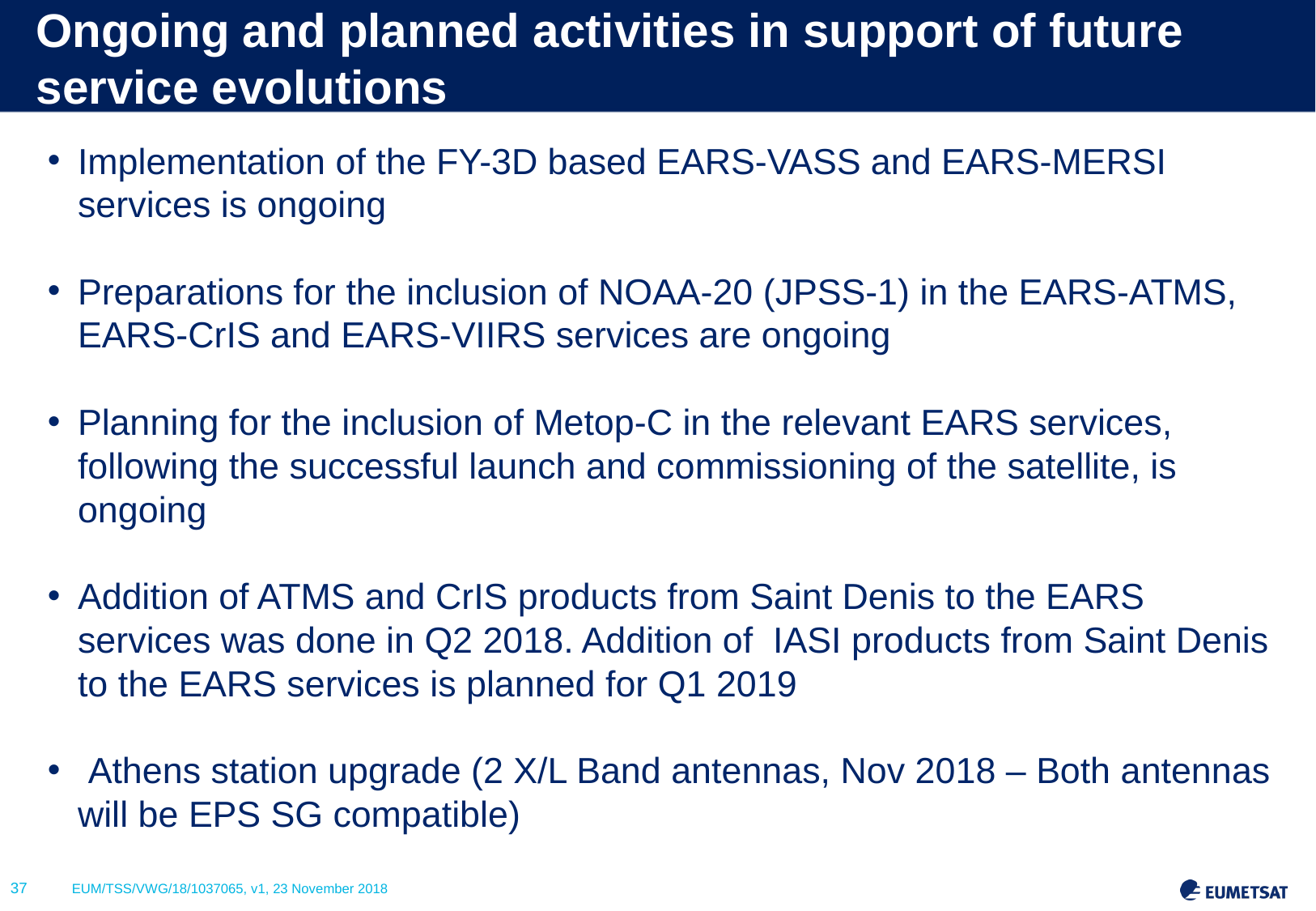

# Ongoing and planned activities in support of future service evolutions
Implementation of the FY-3D based EARS-VASS and EARS-MERSI services is ongoing

Preparations for the inclusion of NOAA-20 (JPSS-1) in the EARS-ATMS, EARS-CrIS and EARS-VIIRS services are ongoing

Planning for the inclusion of Metop-C in the relevant EARS services, following the successful launch and commissioning of the satellite, is ongoing

Addition of ATMS and CrIS products from Saint Denis to the EARS services was done in Q2 2018. Addition of  IASI products from Saint Denis to the EARS services is planned for Q1 2019

 Athens station upgrade (2 X/L Band antennas, Nov 2018 – Both antennas will be EPS SG compatible)